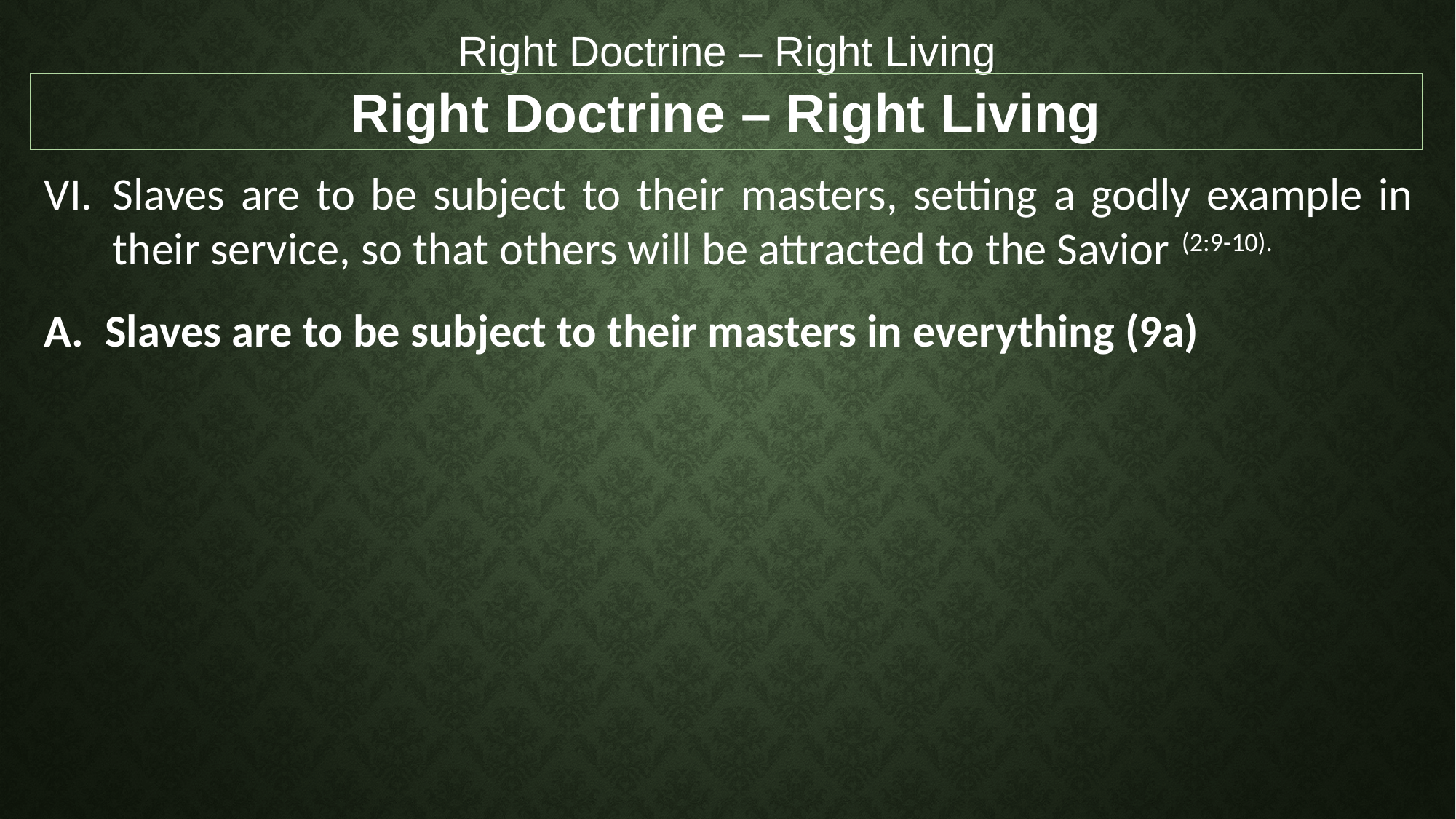

Right Doctrine – Right Living
Right Doctrine – Right Living
Slaves are to be subject to their masters, setting a godly example in their service, so that others will be attracted to the Savior (2:9-10).

Slaves are to be subject to their masters in everything (9a)